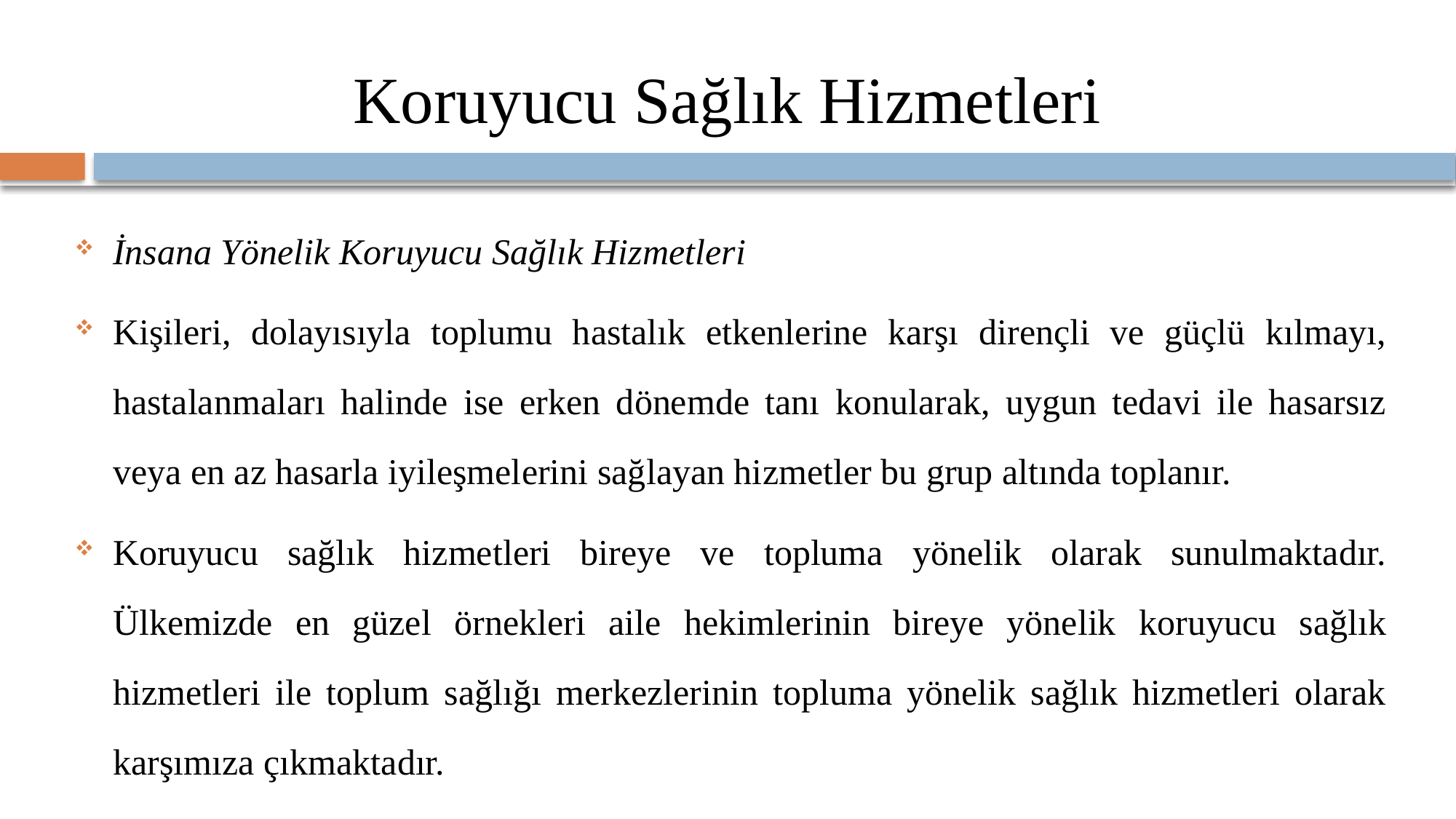

# I. BÖLÜM: SAĞLIK HİZMETLERİ
Koruyucu Sağlık Hizmetleri
İnsana Yönelik Koruyucu Sağlık Hizmetleri
Kişileri, dolayısıyla toplumu hastalık etkenlerine karşı dirençli ve güçlü kılmayı, hastalanmaları halinde ise erken dönemde tanı konularak, uygun tedavi ile hasarsız veya en az hasarla iyileşmelerini sağlayan hizmetler bu grup altında toplanır.
Koruyucu sağlık hizmetleri bireye ve topluma yönelik olarak sunulmaktadır. Ülkemizde en güzel örnekleri aile hekimlerinin bireye yönelik koruyucu sağlık hizmetleri ile toplum sağlığı merkezlerinin topluma yönelik sağlık hizmetleri olarak karşımıza çıkmaktadır.